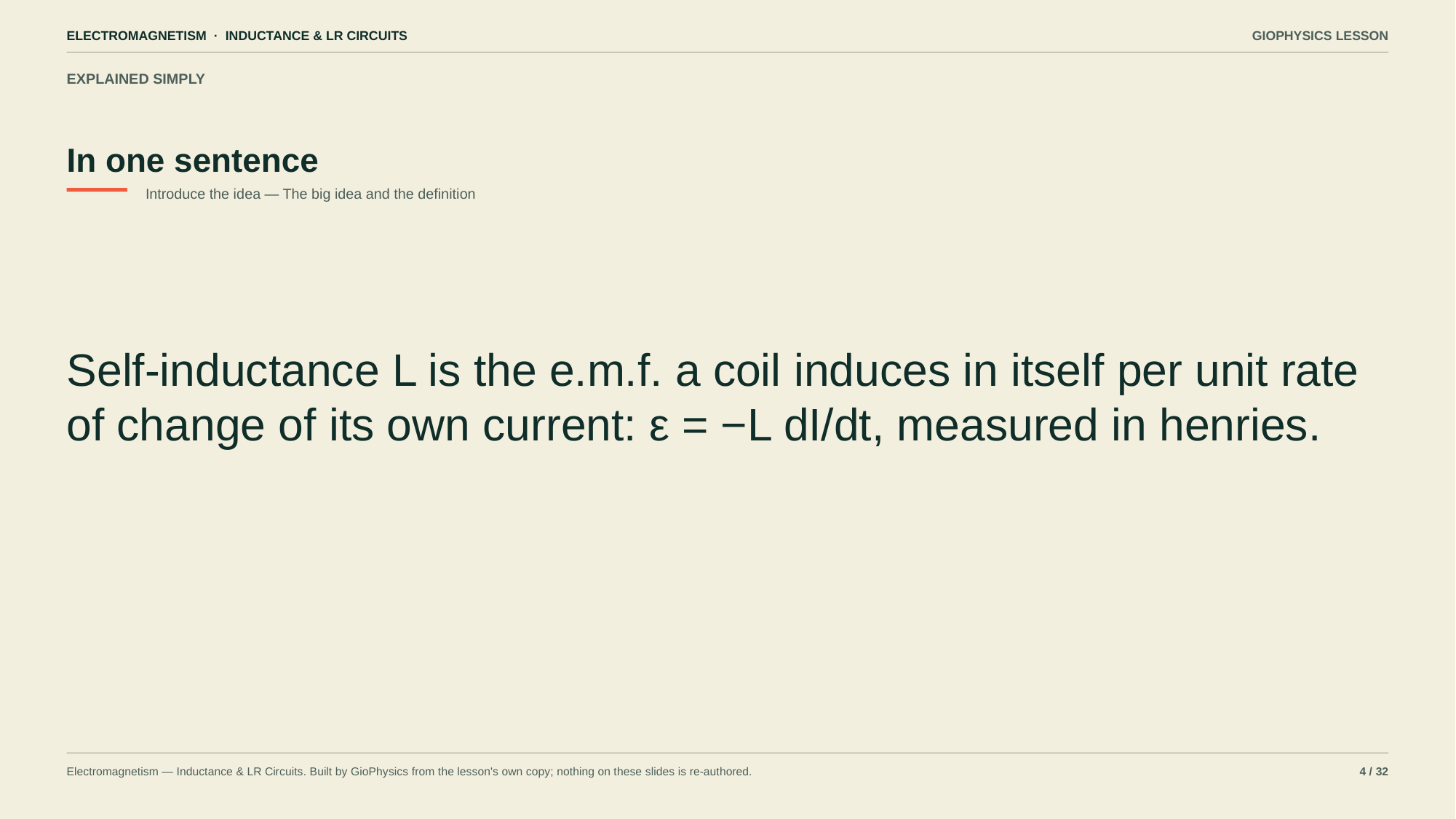

ELECTROMAGNETISM  ·  INDUCTANCE & LR CIRCUITS
GIOPHYSICS LESSON

EXPLAINED SIMPLY
In one sentence
Introduce the idea — The big idea and the definition

Self-inductance L is the e.m.f. a coil induces in itself per unit rate of change of its own current: ε = −L dI/dt, measured in henries.

Electromagnetism — Inductance & LR Circuits. Built by GioPhysics from the lesson's own copy; nothing on these slides is re-authored.
4 / 32